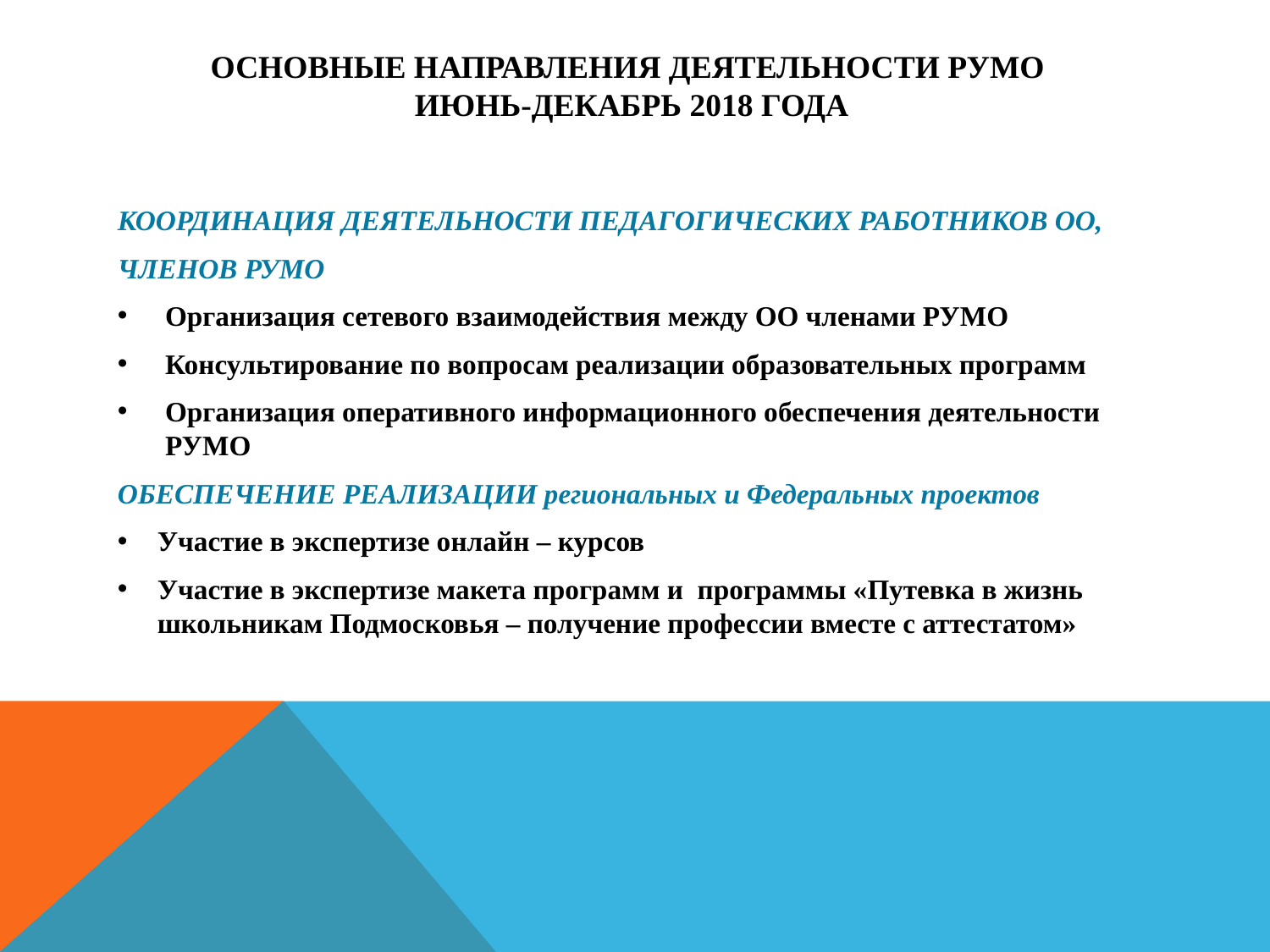

# Основные направления деятельности РУМО июнь-декабрь 2018 года
КООРДИНАЦИЯ ДЕЯТЕЛЬНОСТИ ПЕДАГОГИЧЕСКИХ РАБОТНИКОВ ОО,
ЧЛЕНОВ РУМО
Организация сетевого взаимодействия между ОО членами РУМО
Консультирование по вопросам реализации образовательных программ
Организация оперативного информационного обеспечения деятельности РУМО
ОБЕСПЕЧЕНИЕ РЕАЛИЗАЦИИ региональных и Федеральных проектов
Участие в экспертизе онлайн – курсов
Участие в экспертизе макета программ и  программы «Путевка в жизнь школьникам Подмосковья – получение профессии вместе с аттестатом»